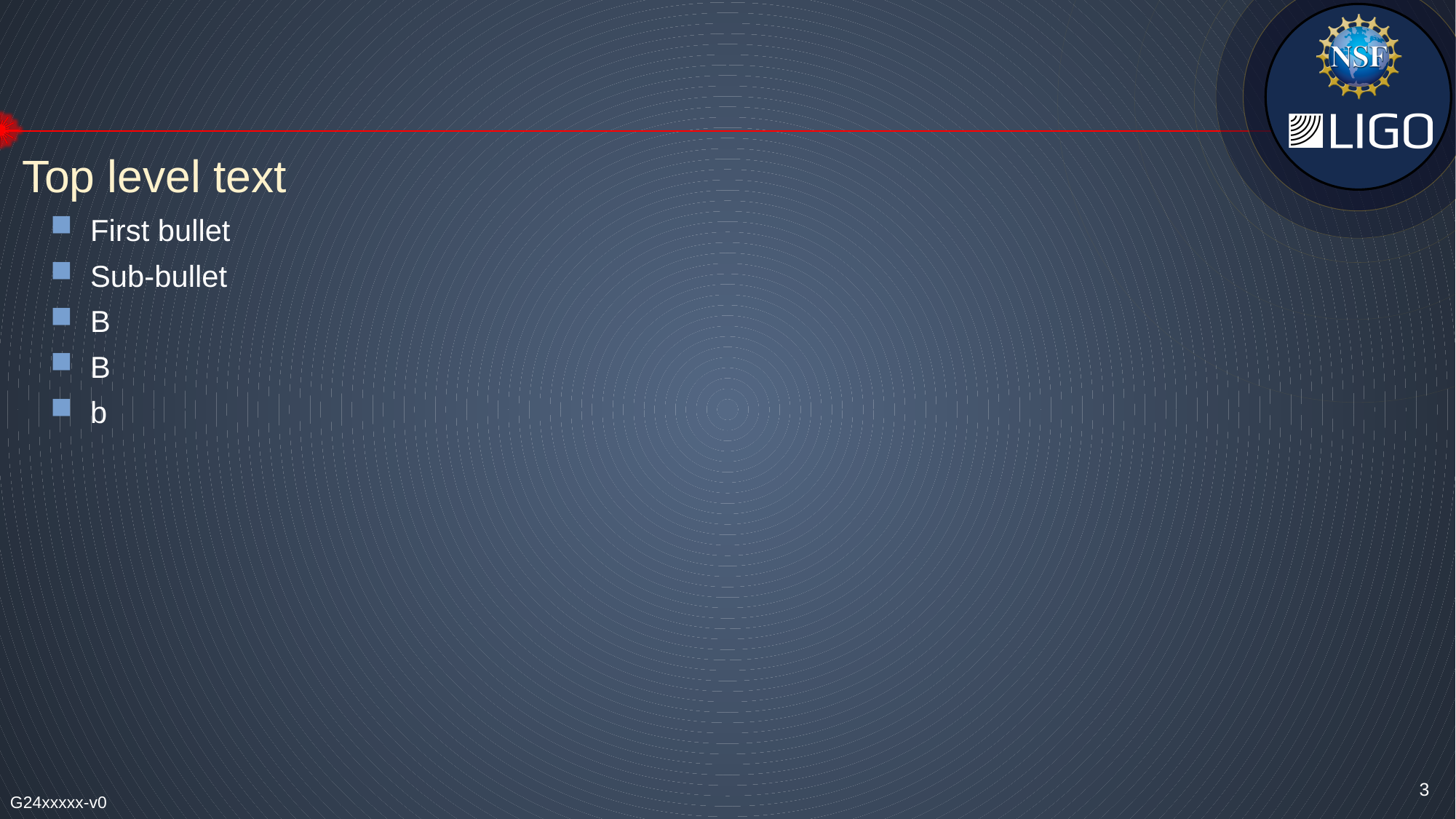

#
Top level text
First bullet
Sub-bullet
B
B
b
3
G24xxxxx-v0